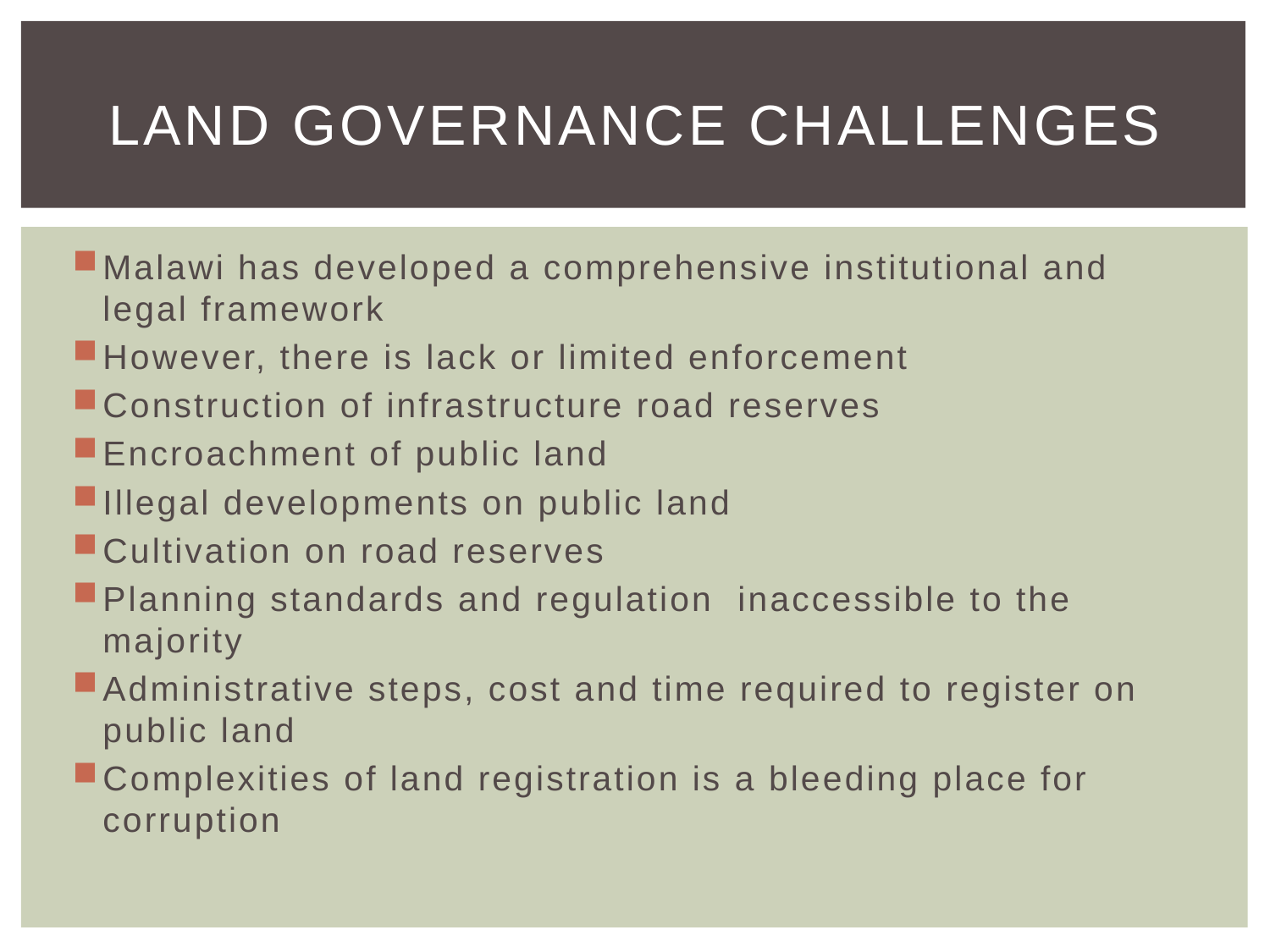

# Land governance challenges
Malawi has developed a comprehensive institutional and legal framework
However, there is lack or limited enforcement
Construction of infrastructure road reserves
Encroachment of public land
Illegal developments on public land
Cultivation on road reserves
Planning standards and regulation  inaccessible to the majority
Administrative steps, cost and time required to register on public land
Complexities of land registration is a bleeding place for corruption